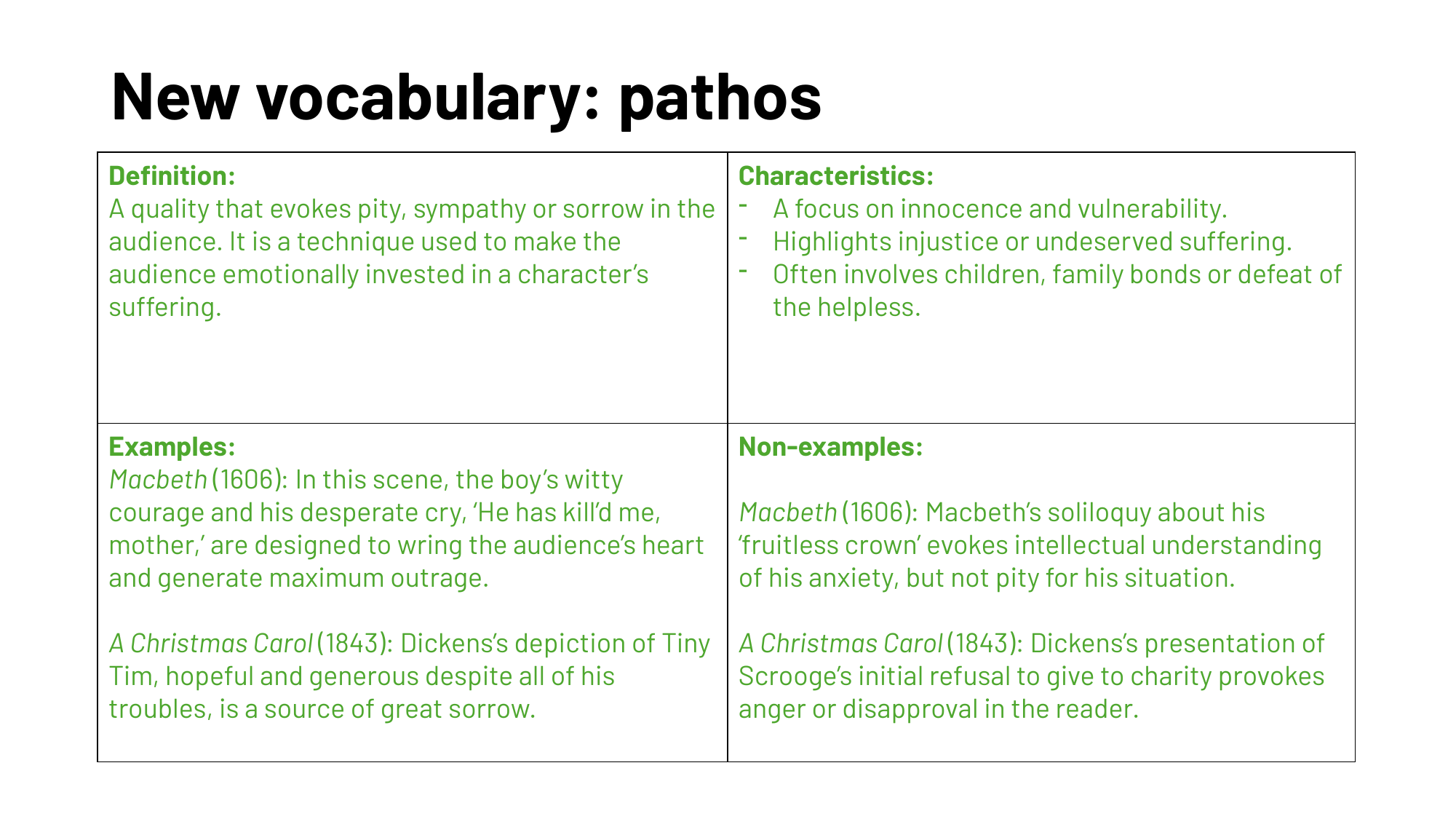

# New vocabulary: pathos
| Definition: A quality that evokes pity, sympathy or sorrow in the audience. It is a technique used to make the audience emotionally invested in a character’s suffering. | Characteristics: A focus on innocence and vulnerability. Highlights injustice or undeserved suffering. Often involves children, family bonds or defeat of the helpless. |
| --- | --- |
| Examples: Macbeth (1606): In this scene, the boy’s witty courage and his desperate cry, ‘He has kill’d me, mother,’ are designed to wring the audience’s heart and generate maximum outrage. A Christmas Carol (1843): Dickens’s depiction of Tiny Tim, hopeful and generous despite all of his troubles, is a source of great sorrow. | Non-examples: Macbeth (1606): Macbeth’s soliloquy about his ‘fruitless crown’ evokes intellectual understanding of his anxiety, but not pity for his situation. A Christmas Carol (1843): Dickens’s presentation of Scrooge’s initial refusal to give to charity provokes anger or disapproval in the reader. |